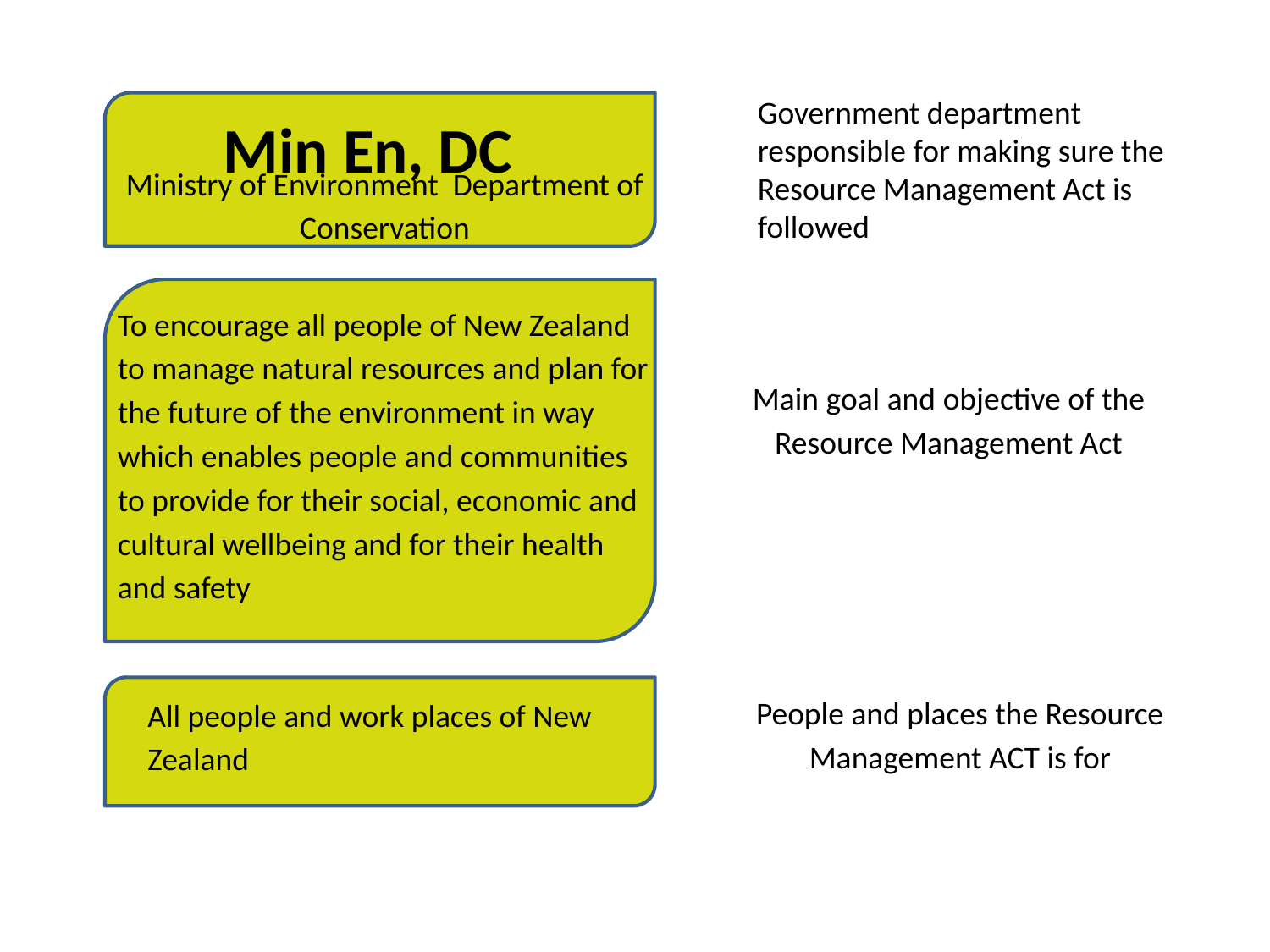

Government department responsible for making sure the Resource Management Act is followed
Min En, DC

Ministry of Environment  Department of Conservation

To encourage all people of New Zealand to manage natural resources and plan for the future of the environment in way which enables people and communities to provide for their social, economic and cultural wellbeing and for their health and safety

Main goal and objective of the Resource Management Act

People and places the Resource Management ACT is for
All people and work places of New Zealand